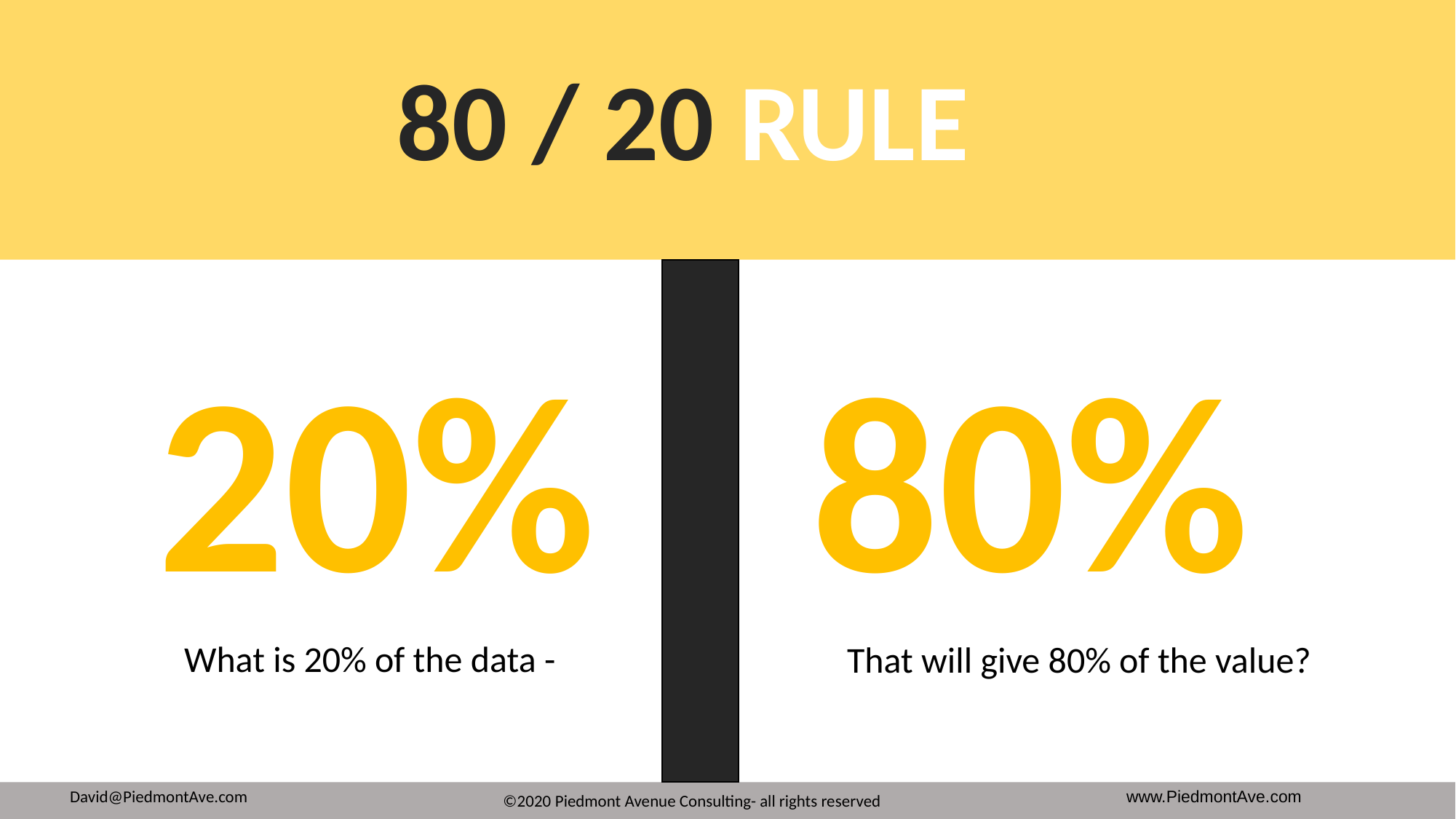

80 / 20 RULE

20%
80%
What is 20% of the data -
That will give 80% of the value?
www.PiedmontAve.com
David@PiedmontAve.com

©2020 Piedmont Avenue Consulting- all rights reserved